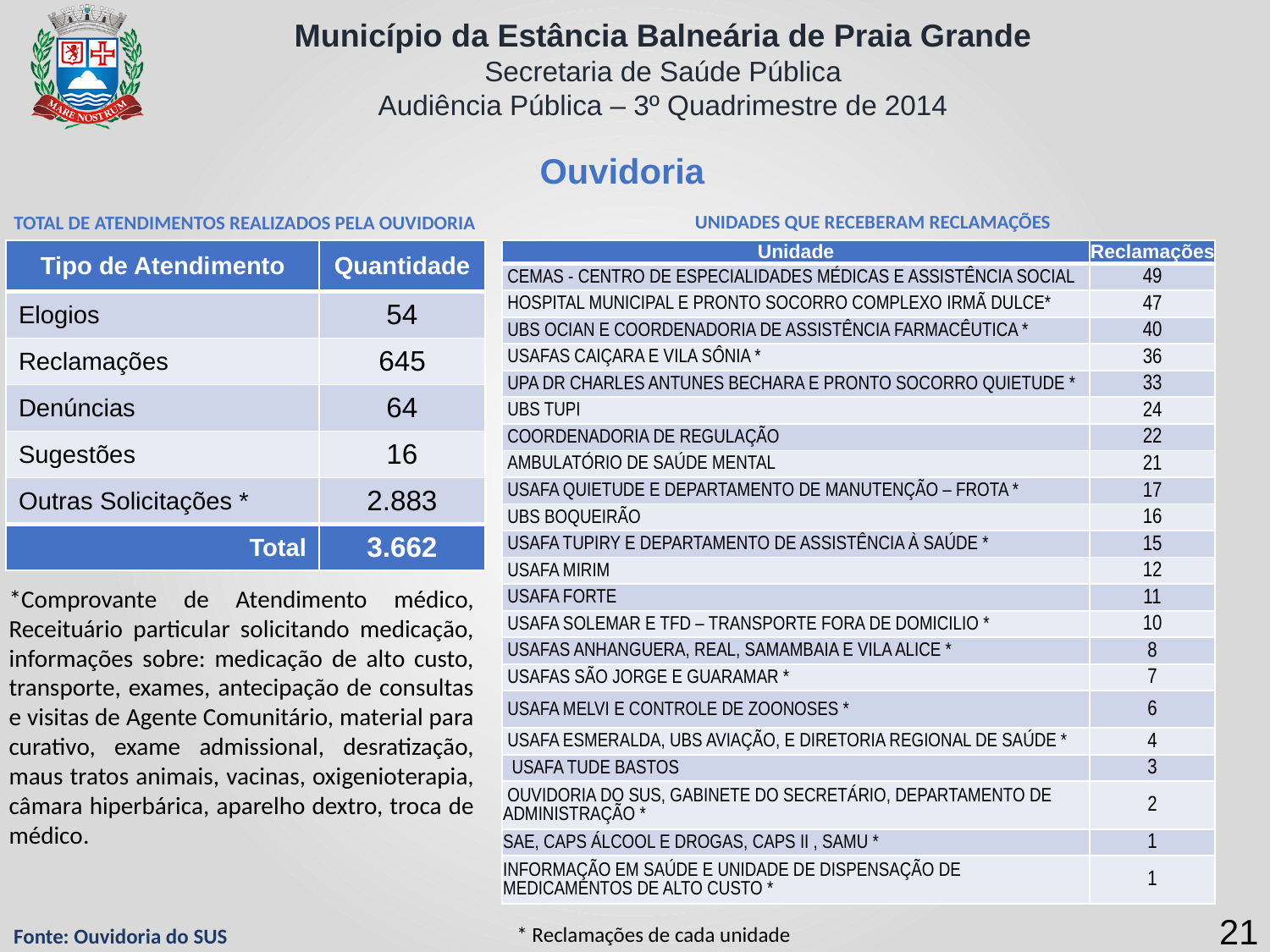

Ouvidoria
UNIDADES QUE RECEBERAM RECLAMAÇÕES
TOTAL DE ATENDIMENTOS REALIZADOS PELA OUVIDORIA
| Unidade | Reclamações |
| --- | --- |
| CEMAS - CENTRO DE ESPECIALIDADES MÉDICAS E ASSISTÊNCIA SOCIAL | 49 |
| HOSPITAL MUNICIPAL E PRONTO SOCORRO COMPLEXO IRMÃ DULCE\* | 47 |
| UBS OCIAN E COORDENADORIA DE ASSISTÊNCIA FARMACÊUTICA \* | 40 |
| USAFAS CAIÇARA E VILA SÔNIA \* | 36 |
| UPA DR CHARLES ANTUNES BECHARA E PRONTO SOCORRO QUIETUDE \* | 33 |
| UBS TUPI | 24 |
| COORDENADORIA DE REGULAÇÃO | 22 |
| AMBULATÓRIO DE SAÚDE MENTAL | 21 |
| USAFA QUIETUDE E DEPARTAMENTO DE MANUTENÇÃO – FROTA \* | 17 |
| UBS BOQUEIRÃO | 16 |
| USAFA TUPIRY E DEPARTAMENTO DE ASSISTÊNCIA À SAÚDE \* | 15 |
| USAFA MIRIM | 12 |
| USAFA FORTE | 11 |
| USAFA SOLEMAR E TFD – TRANSPORTE FORA DE DOMICILIO \* | 10 |
| USAFAS ANHANGUERA, REAL, SAMAMBAIA E VILA ALICE \* | 8 |
| USAFAS SÃO JORGE E GUARAMAR \* | 7 |
| USAFA MELVI E CONTROLE DE ZOONOSES \* | 6 |
| USAFA ESMERALDA, UBS AVIAÇÃO, E DIRETORIA REGIONAL DE SAÚDE \* | 4 |
| USAFA TUDE BASTOS | 3 |
| OUVIDORIA DO SUS, GABINETE DO SECRETÁRIO, DEPARTAMENTO DE ADMINISTRAÇÃO \* | 2 |
| SAE, CAPS ÁLCOOL E DROGAS, CAPS II , SAMU \* | 1 |
| INFORMAÇÃO EM SAÚDE E UNIDADE DE DISPENSAÇÃO DE MEDICAMENTOS DE ALTO CUSTO \* | 1 |
| Tipo de Atendimento | Quantidade |
| --- | --- |
| Elogios | 54 |
| Reclamações | 645 |
| Denúncias | 64 |
| Sugestões | 16 |
| Outras Solicitações \* | 2.883 |
| Total | 3.662 |
*Comprovante de Atendimento médico, Receituário particular solicitando medicação, informações sobre: medicação de alto custo, transporte, exames, antecipação de consultas e visitas de Agente Comunitário, material para curativo, exame admissional, desratização, maus tratos animais, vacinas, oxigenioterapia, câmara hiperbárica, aparelho dextro, troca de médico.
21
* Reclamações de cada unidade
Fonte: Ouvidoria do SUS